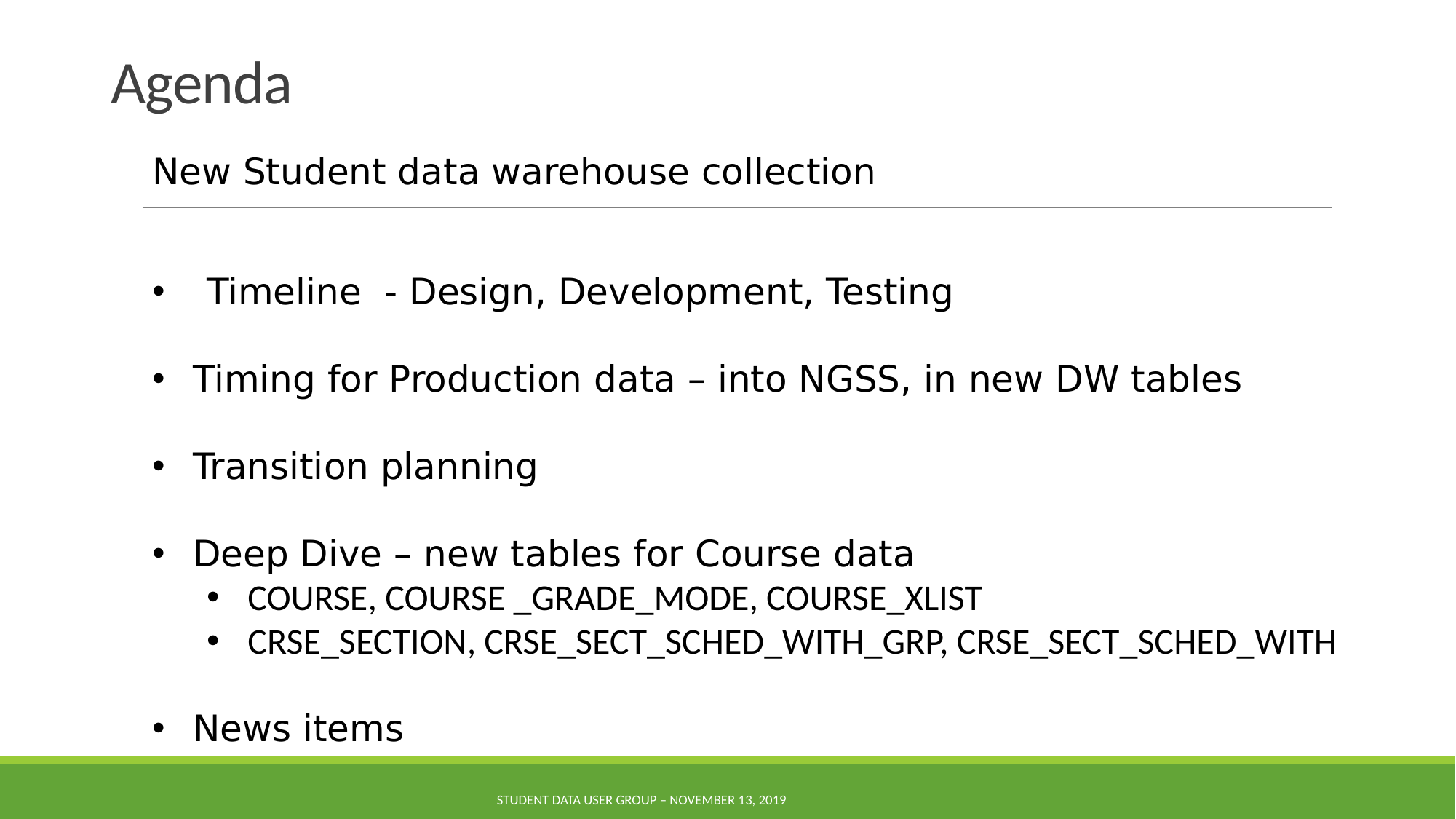

# Agenda
New Student data warehouse collection

​
Timeline  - Design, Development, Testing

Timing for Production data – into NGSS, in new DW tables​

Transition planning​

Deep Dive – new tables for Course data​
COURSE, COURSE _GRADE_MODE, COURSE_XLIST
CRSE_SECTION, CRSE_SECT_SCHED_WITH_GRP, CRSE_SECT_SCHED_WITH

News items​

Student Data User Group – NOVEMBER 13, 2019